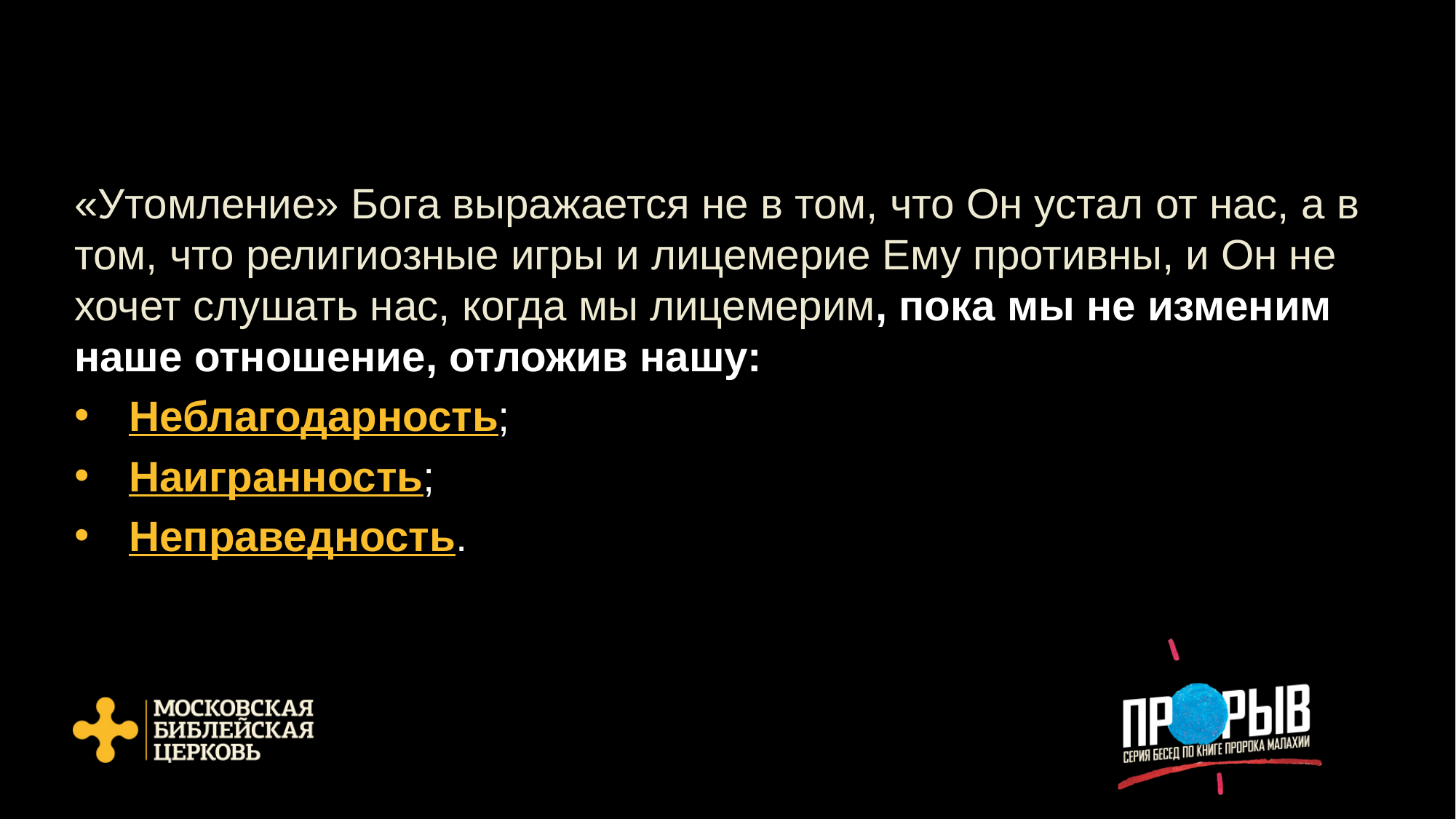

«Утомление» Бога выражается не в том, что Он устал от нас, а в том, что религиозные игры и лицемерие Ему противны, и Он не хочет слушать нас, когда мы лицемерим, пока мы не изменим наше отношение, отложив нашу:
Неблагодарность;
Наигранность;
Неправедность.